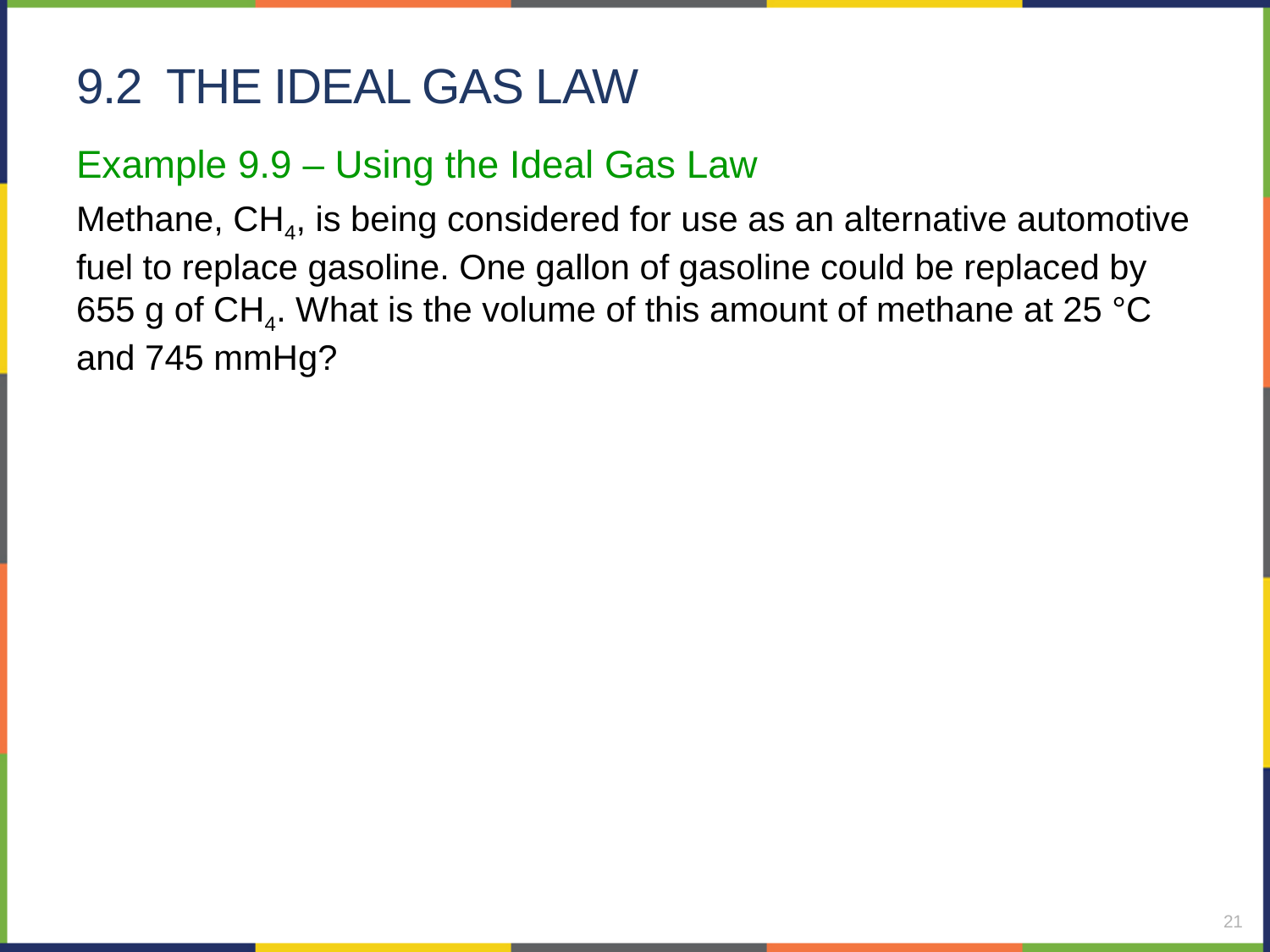

# 9.2  The Ideal Gas Law
Example 9.9 – Using the Ideal Gas Law
Methane, CH4, is being considered for use as an alternative automotive fuel to replace gasoline. One gallon of gasoline could be replaced by 655 g of CH4. What is the volume of this amount of methane at 25 °C and 745 mmHg?

21